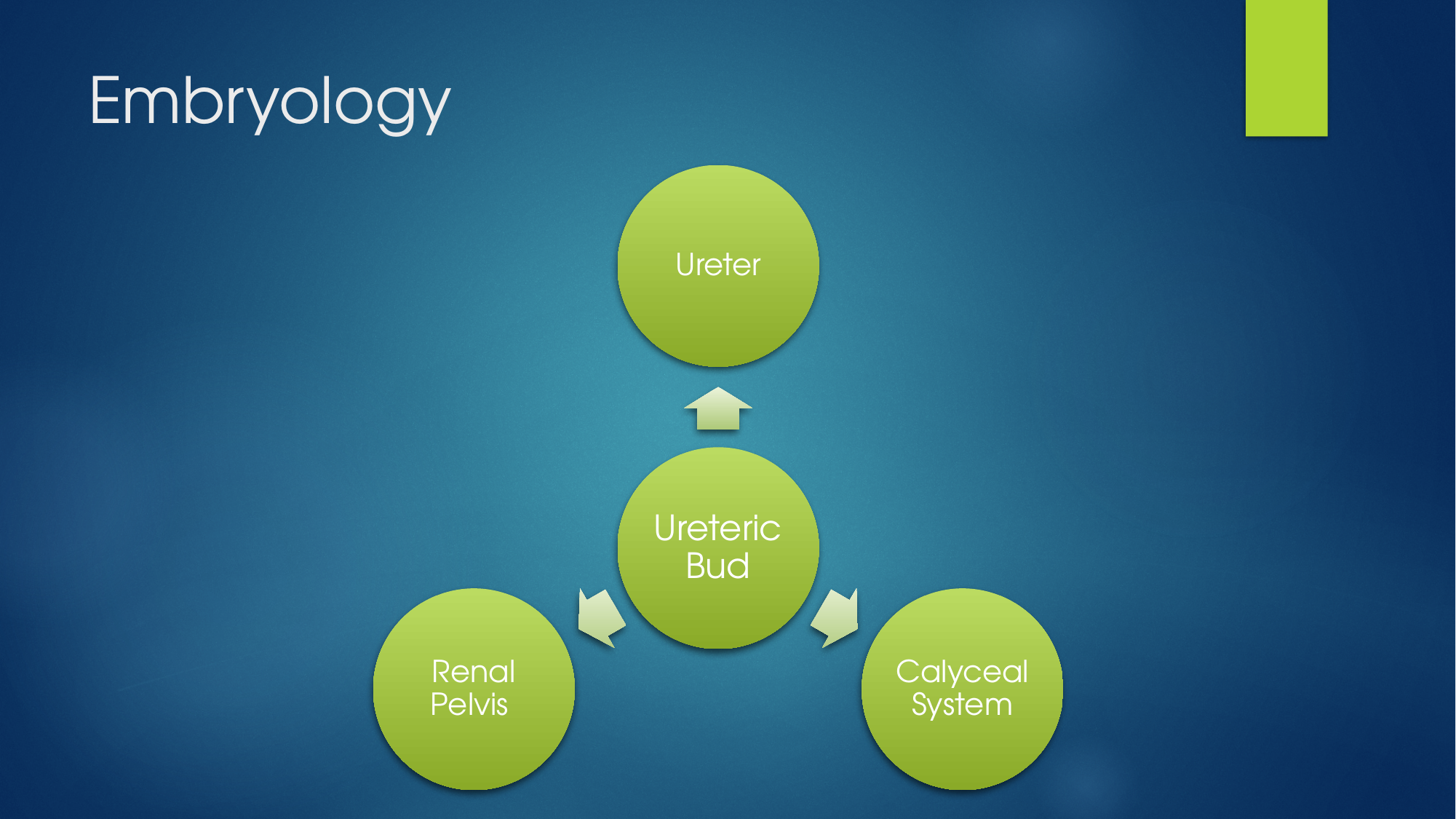

# Embryology
Ureteric Bud

Ureter

Calyceal System

Renal Pelvis